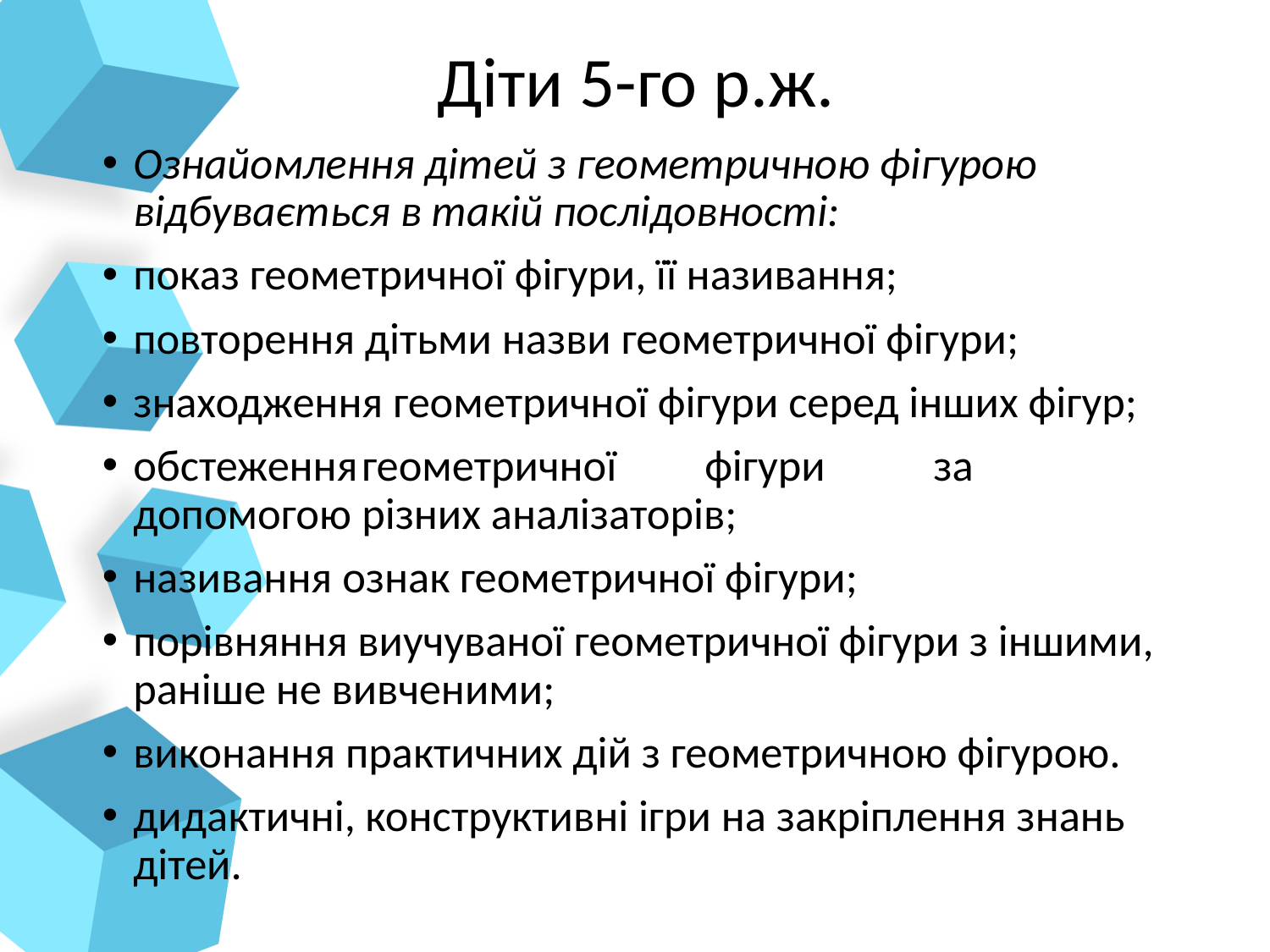

# Діти 5-го р.ж.
Ознайомлення дітей з геометричною фігурою відбувається в такій послідовності:
показ геометричної фігури, її називання;
повторення дітьми назви геометричної фігури;
знаходження геометричної фігури серед інших фігур;
обстеження	геометричної	фігури 	за	допомогою	різних аналізаторів;
називання ознак геометричної фігури;
порівняння виучуваної геометричної фігури з іншими, раніше не вивченими;
виконання практичних дій з геометричною фігурою.
дидактичні, конструктивні ігри на закріплення знань дітей.